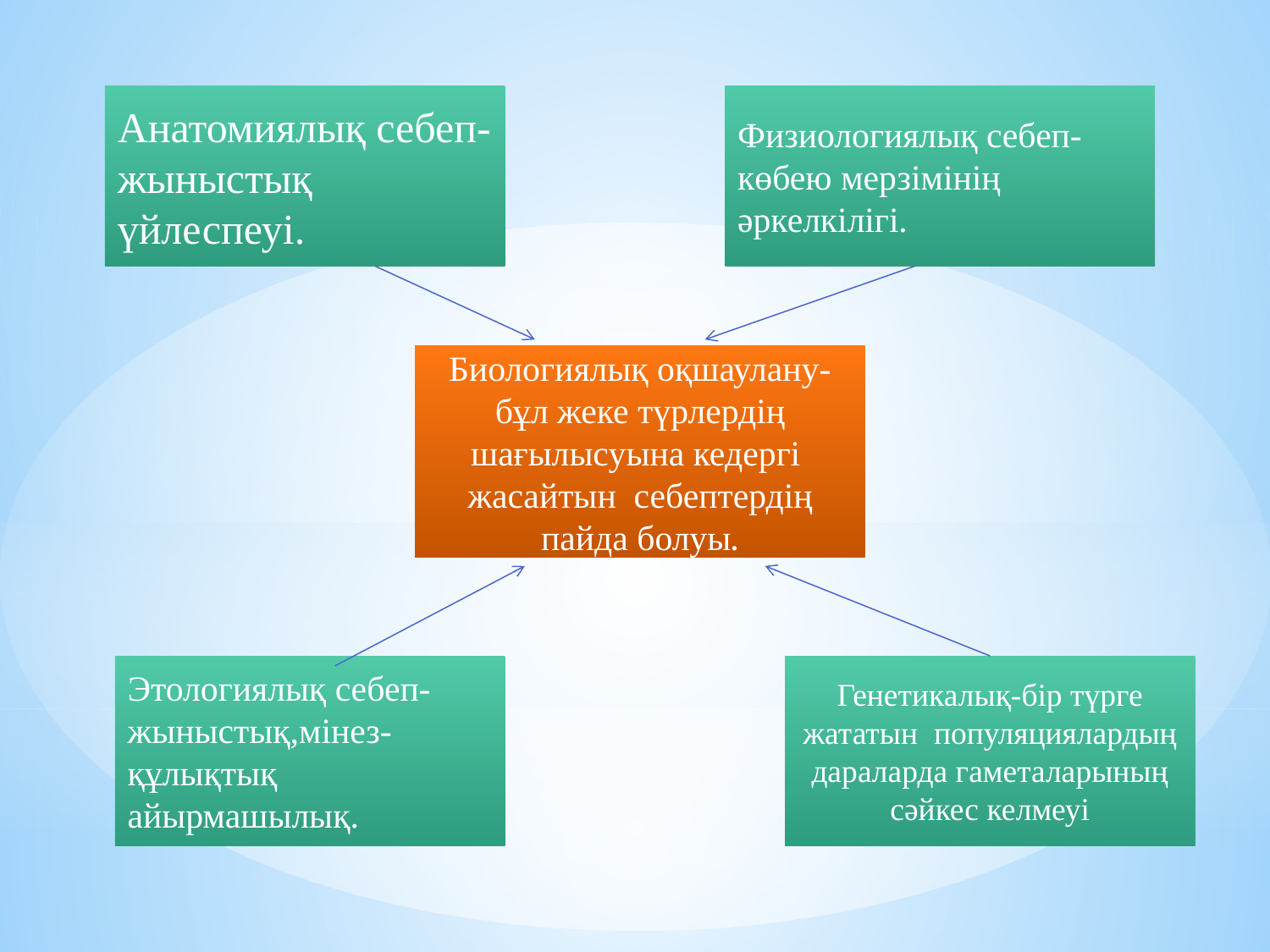

Анатомиялық себеп-жыныстық үйлеспеуі.
Физиологиялық себеп-көбею мерзімінің әркелкілігі.
Биологиялық оқшаулану-бұл жеке түрлердің шағылысуына кедергі  жасайтын  себептердің пайда болуы.
Этологиялық себеп-жыныстық,мінез-құлықтық айырмашылық.
Генетикалық-бір түрге жататын  популяциялардың дараларда гаметаларының сәйкес келмеуі